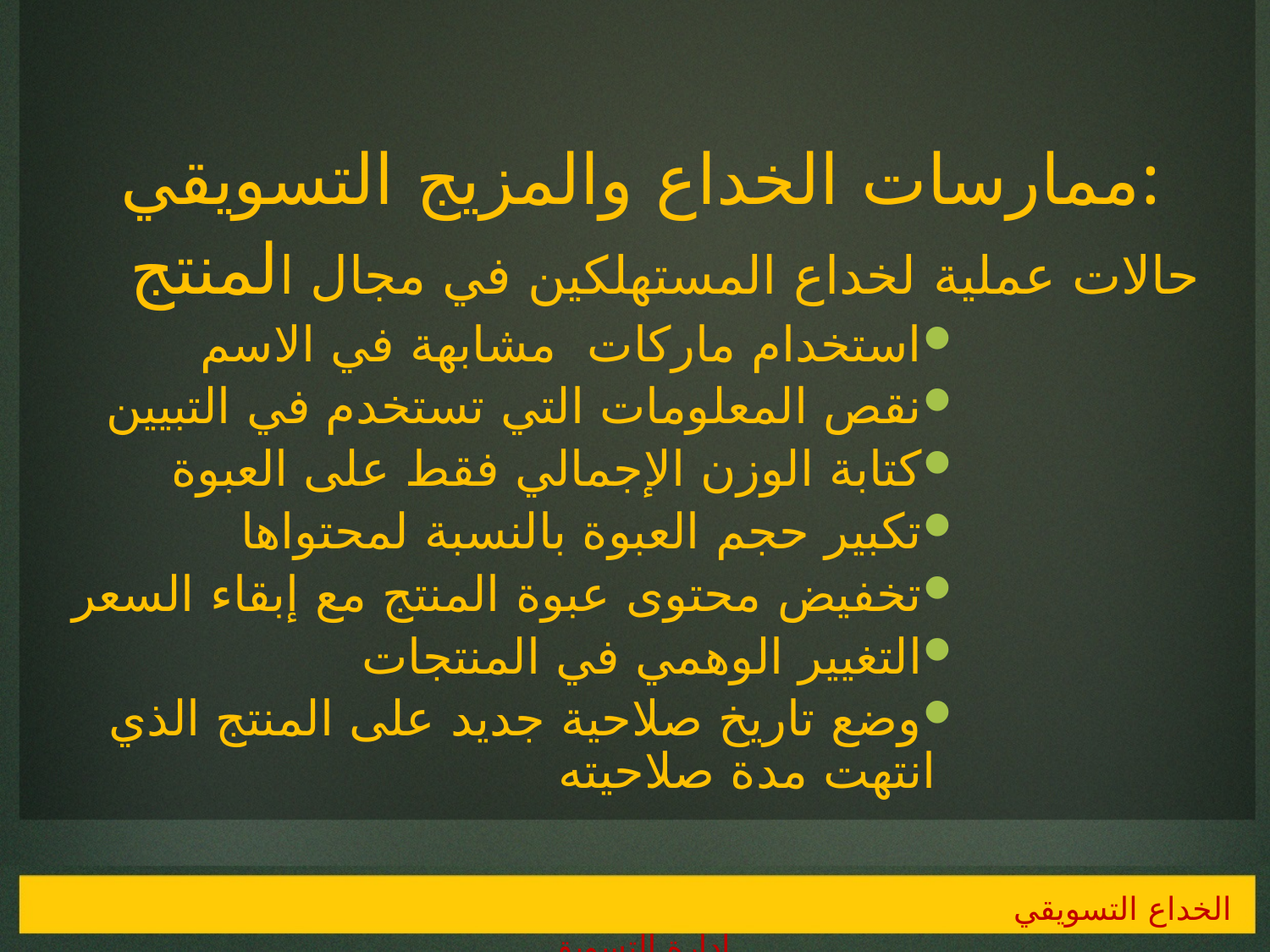

# ممارسات الخداع والمزيج التسويقي:
حالات عملية لخداع المستهلكين في مجال المنتج
استخدام ماركات  مشابهة في الاسم
نقص المعلومات التي تستخدم في التبيين
كتابة الوزن الإجمالي فقط على العبوة
تكبير حجم العبوة بالنسبة لمحتواها
تخفيض محتوى عبوة المنتج مع إبقاء السعر
التغيير الوهمي في المنتجات
وضع تاريخ صلاحية جديد على المنتج الذي انتهت مدة صلاحيته
الخداع التسويقي                                                                                                      				            إدارة التسويق